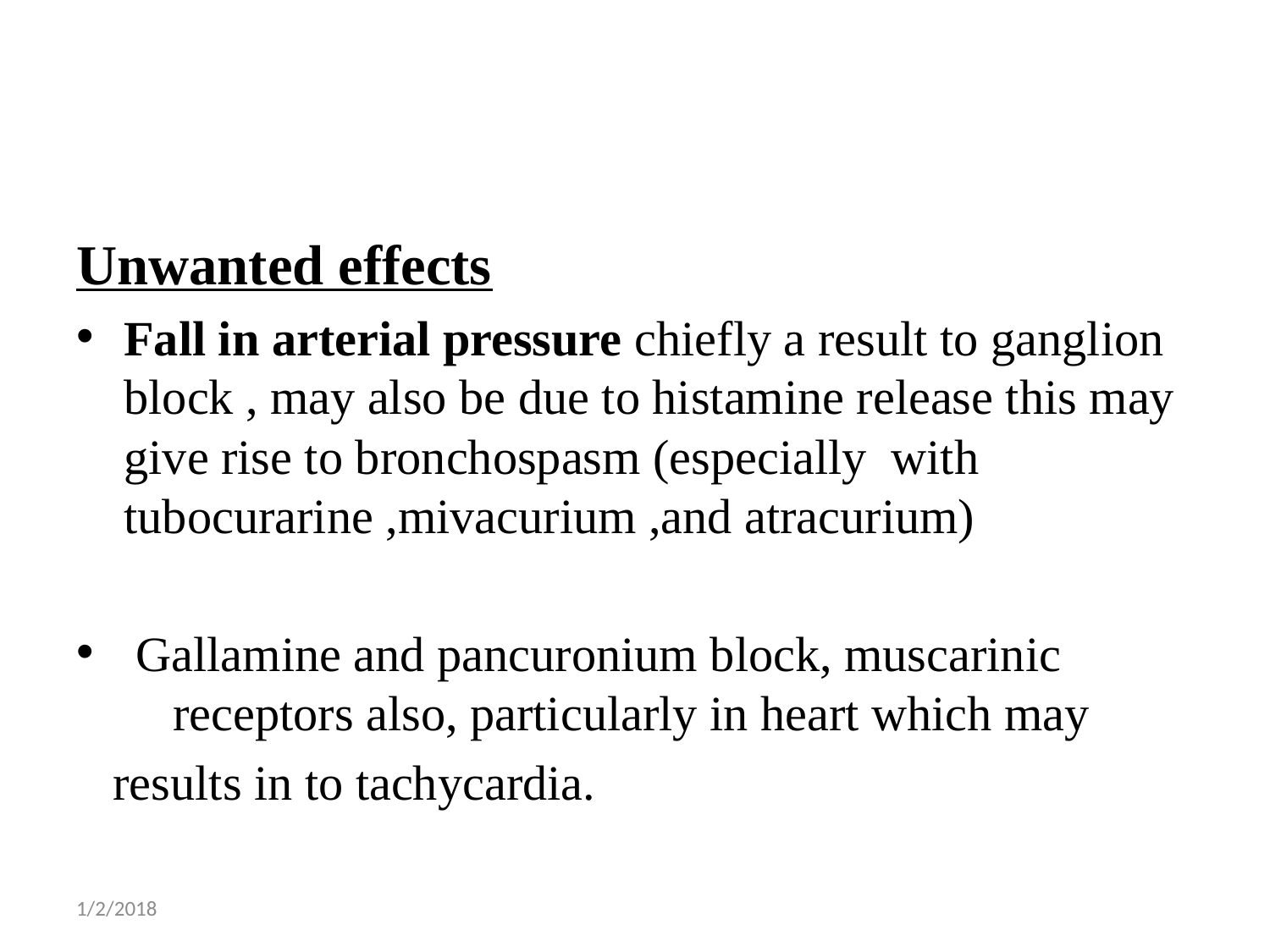

#
Unwanted effects
Fall in arterial pressure chiefly a result to ganglion block , may also be due to histamine release this may give rise to bronchospasm (especially  with tubocurarine ,mivacurium ,and atracurium)

 Gallamine and pancuronium block, muscarinic               receptors also, particularly in heart which may
   results in to tachycardia.
434
1/2/2018